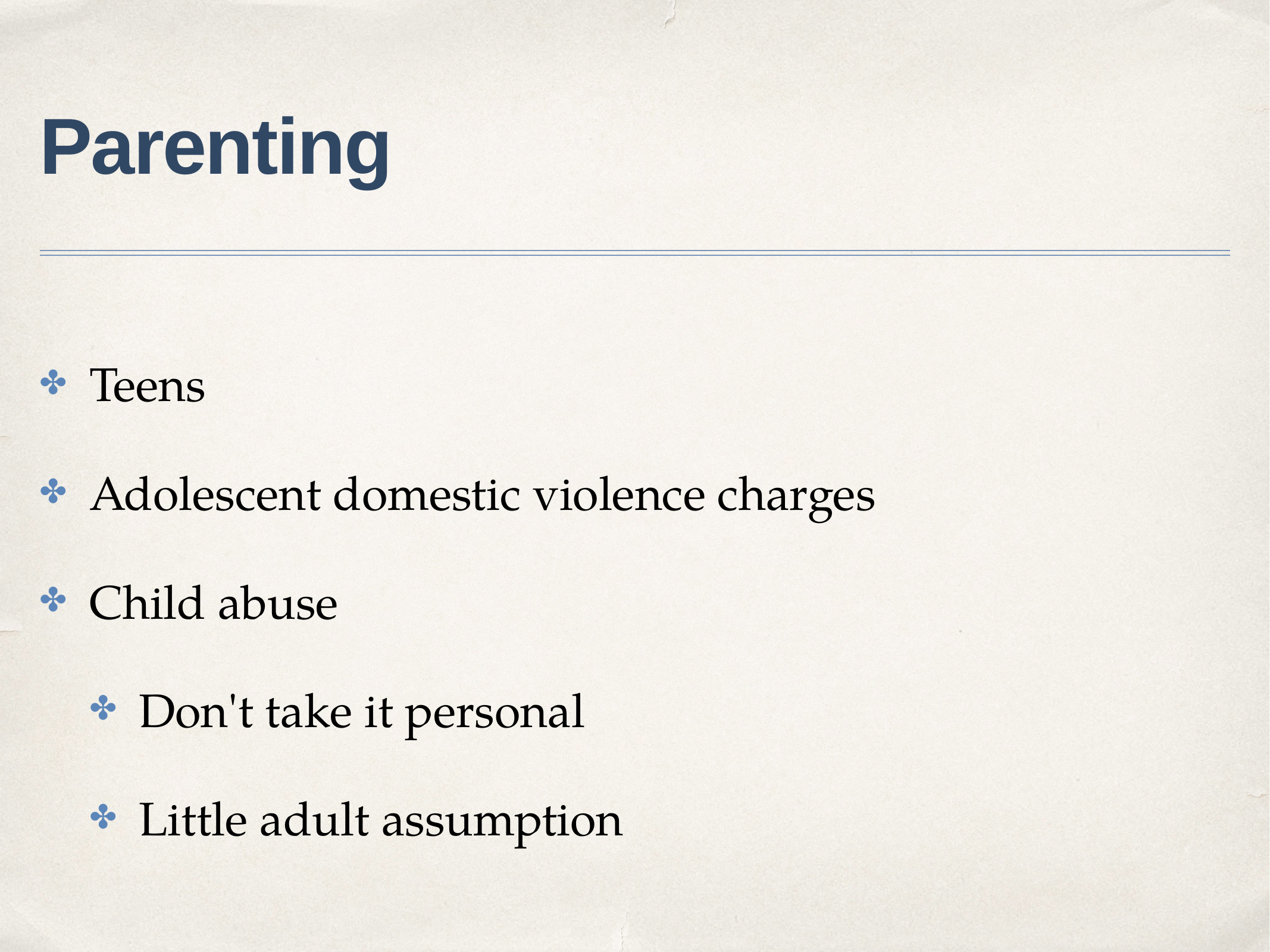

# Parenting
Teens
Adolescent domestic violence charges
Child abuse
Don't take it personal
Little adult assumption